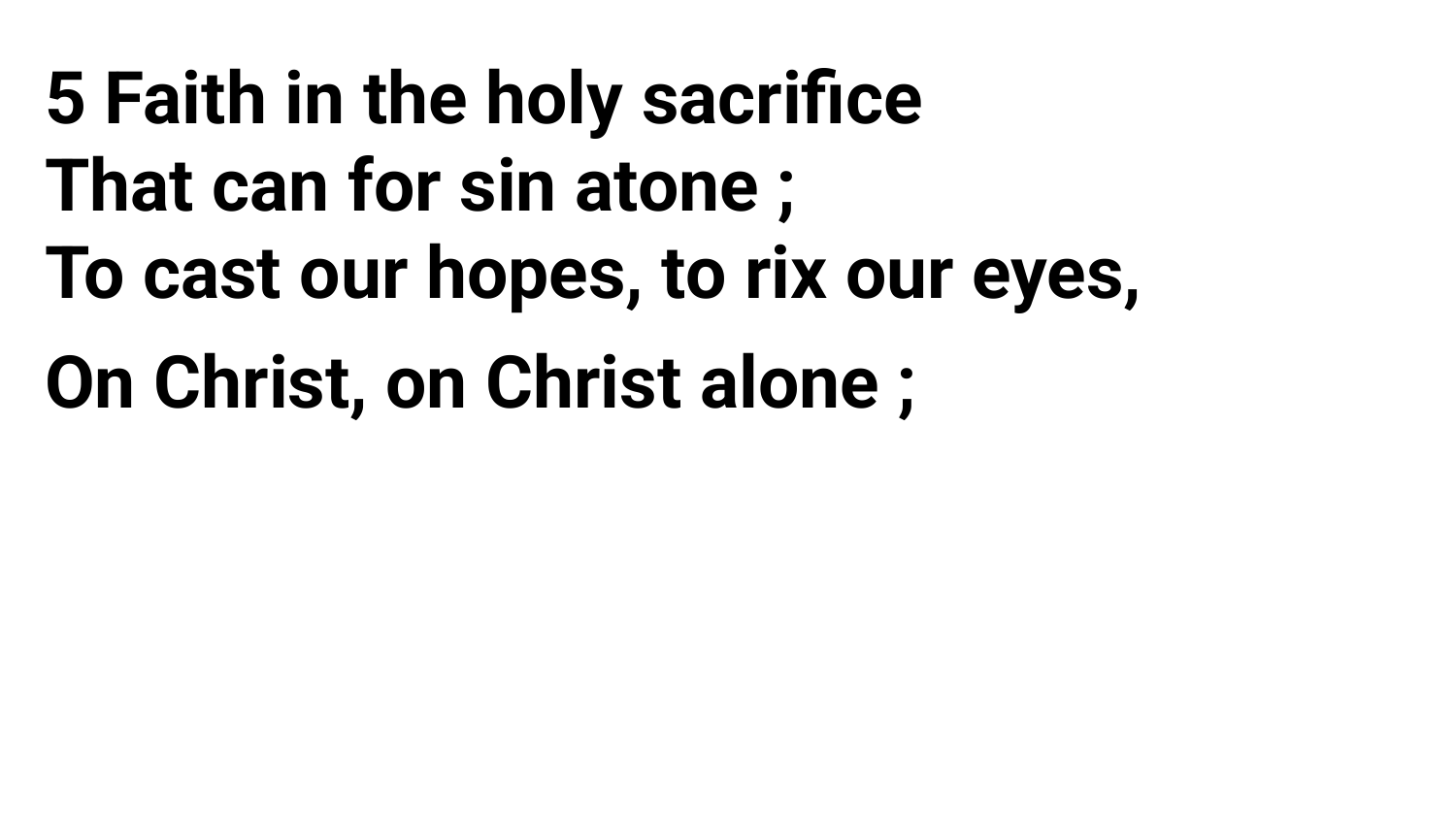

5 Faith in the holy sacrifice
That can for sin atone ;
To cast our hopes, to rix our eyes,
On Christ, on Christ alone ;